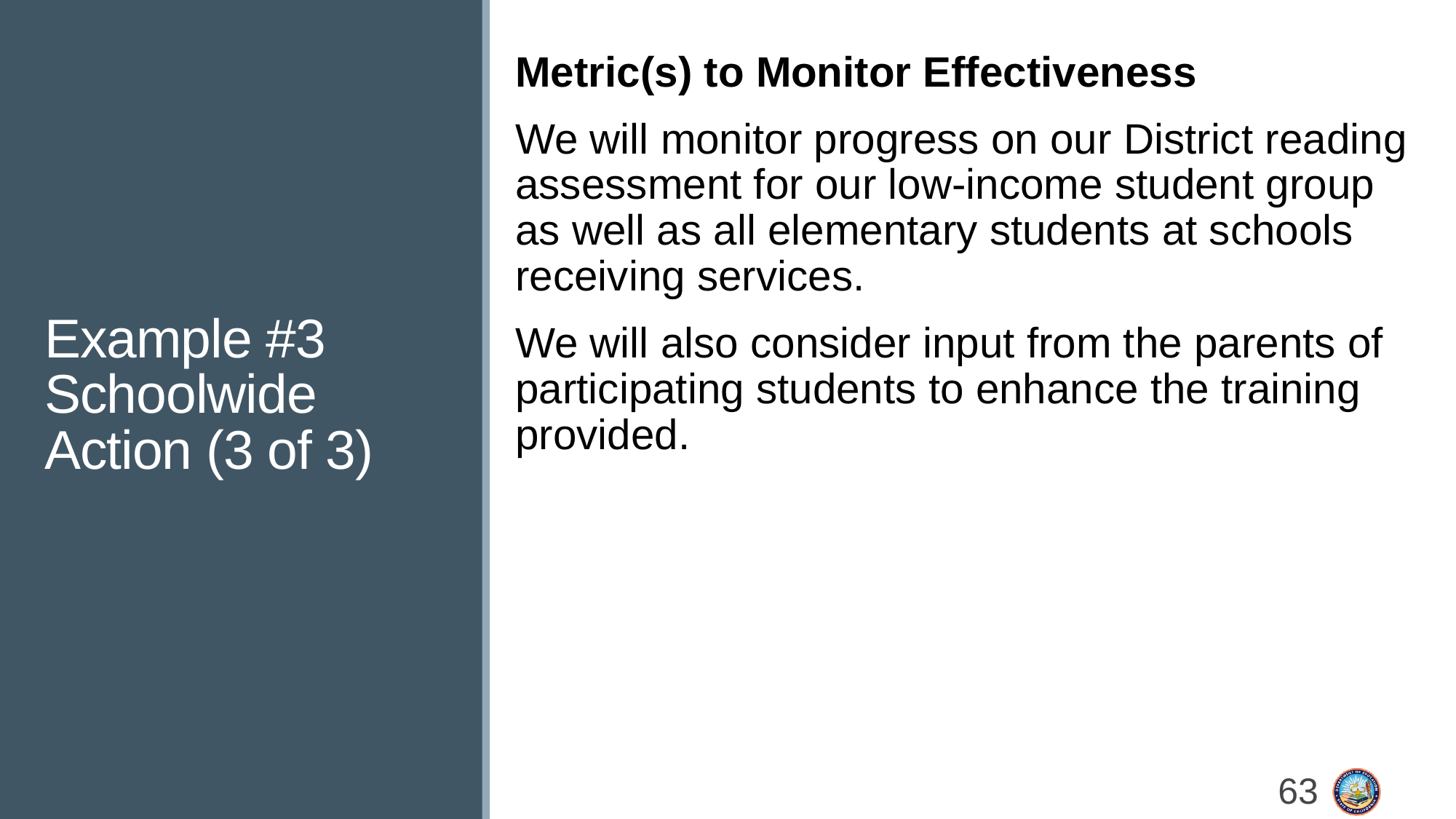

# Example #3 Schoolwide Action (3 of 3)
Metric(s) to Monitor Effectiveness
We will monitor progress on our District reading assessment for our low-income student group as well as all elementary students at schools receiving services.
We will also consider input from the parents of participating students to enhance the training provided.
63